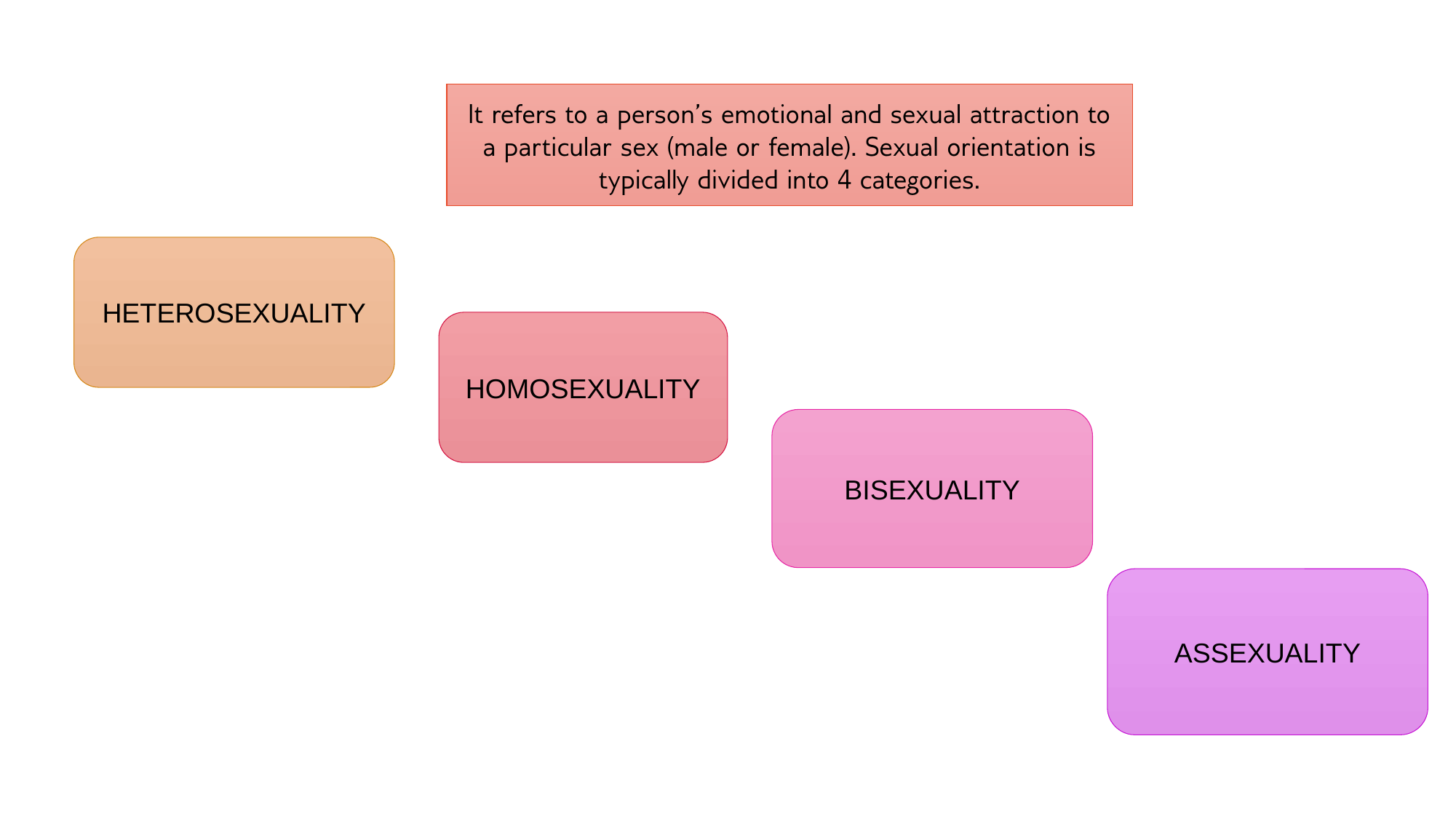

It refers to a person’s emotional and sexual attraction to a particular sex (male or female). Sexual orientation is typically divided into 4 categories.
HETEROSEXUALITY
HOMOSEXUALITY
BISEXUALITY
ASSEXUALITY